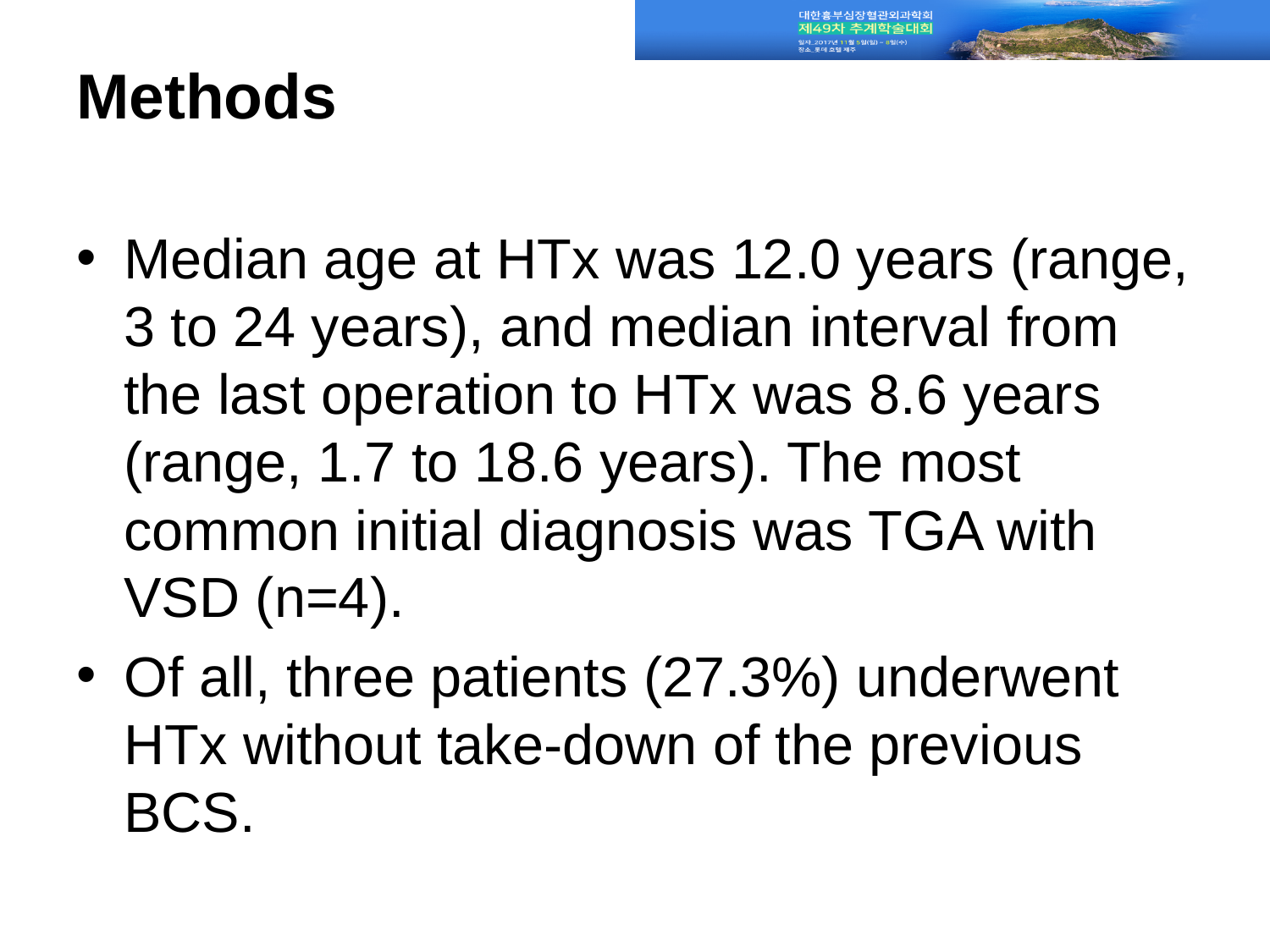

# Methods
Median age at HTx was 12.0 years (range, 3 to 24 years), and median interval from the last operation to HTx was 8.6 years (range, 1.7 to 18.6 years). The most common initial diagnosis was TGA with VSD (n=4).
Of all, three patients (27.3%) underwent HTx without take-down of the previous BCS.